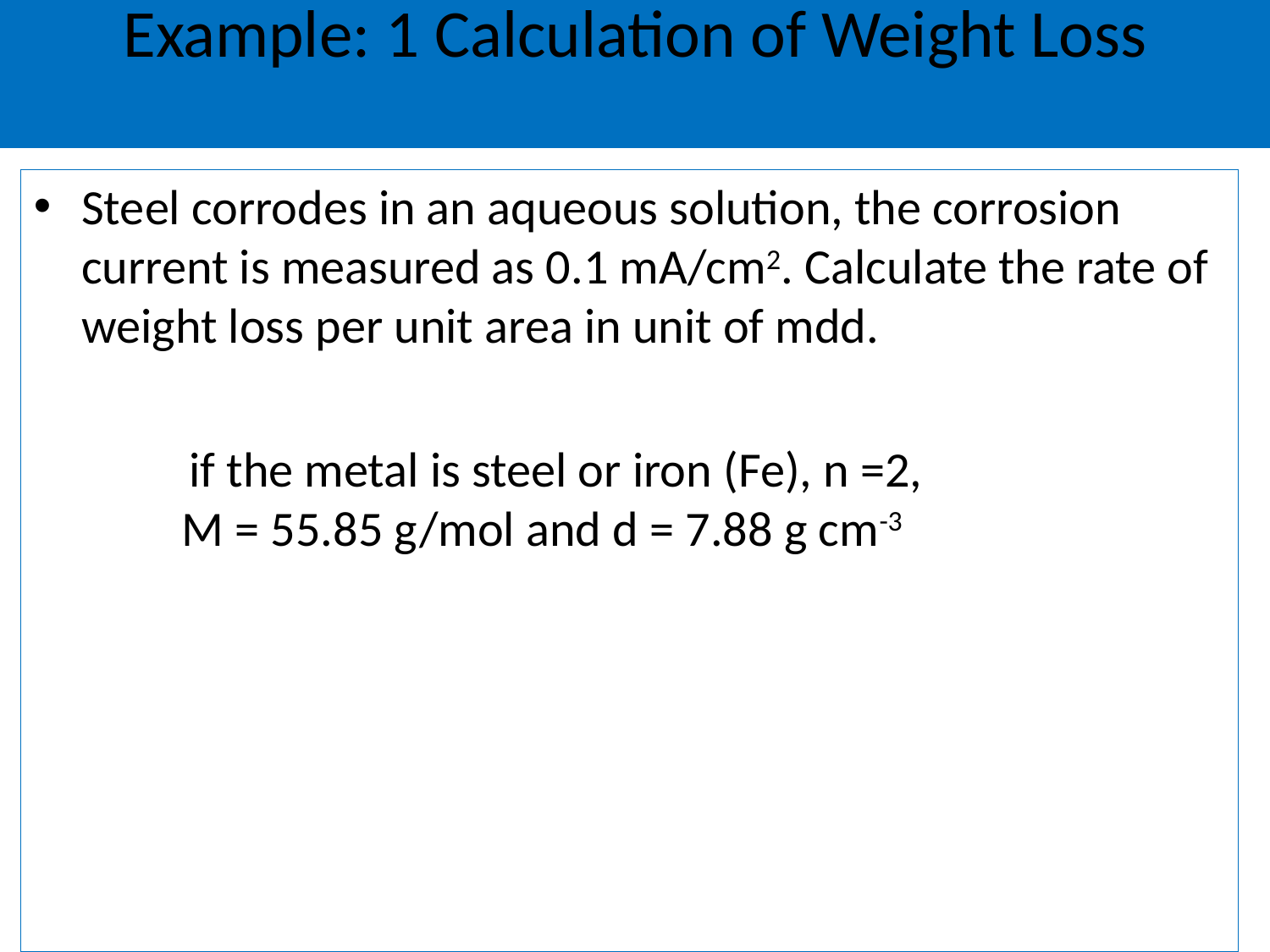

# Example: 1 Calculation of Weight Loss
Steel corrodes in an aqueous solution, the corrosion current is measured as 0.1 mA/cm2. Calculate the rate of weight loss per unit area in unit of mdd.

 if the metal is steel or iron (Fe), n =2, M = 55.85 g/mol and d = 7.88 g cm-3